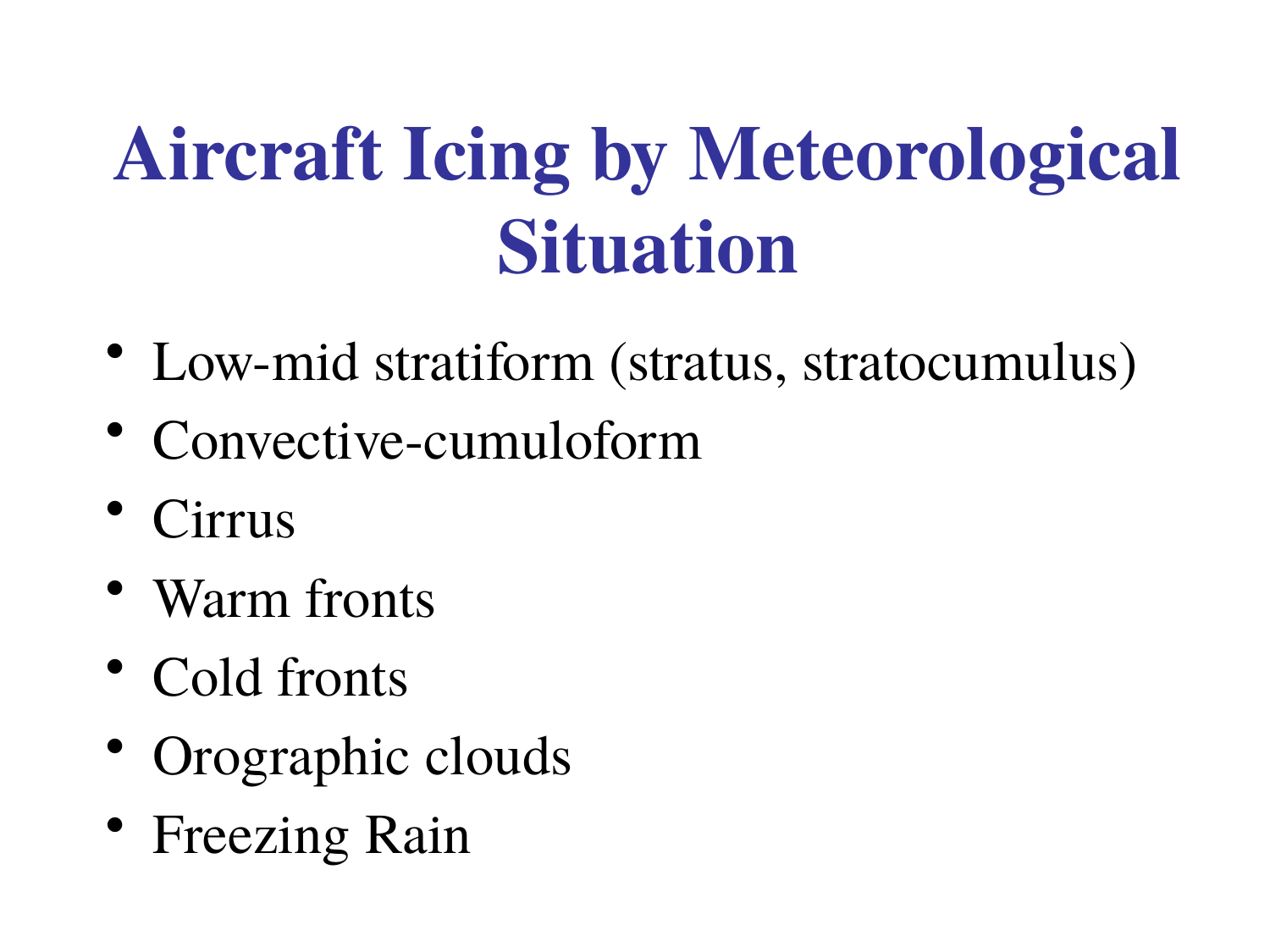

# Aircraft Icing by Meteorological Situation
Low-mid stratiform (stratus, stratocumulus)
Convective-cumuloform
Cirrus
Warm fronts
Cold fronts
Orographic clouds
Freezing Rain